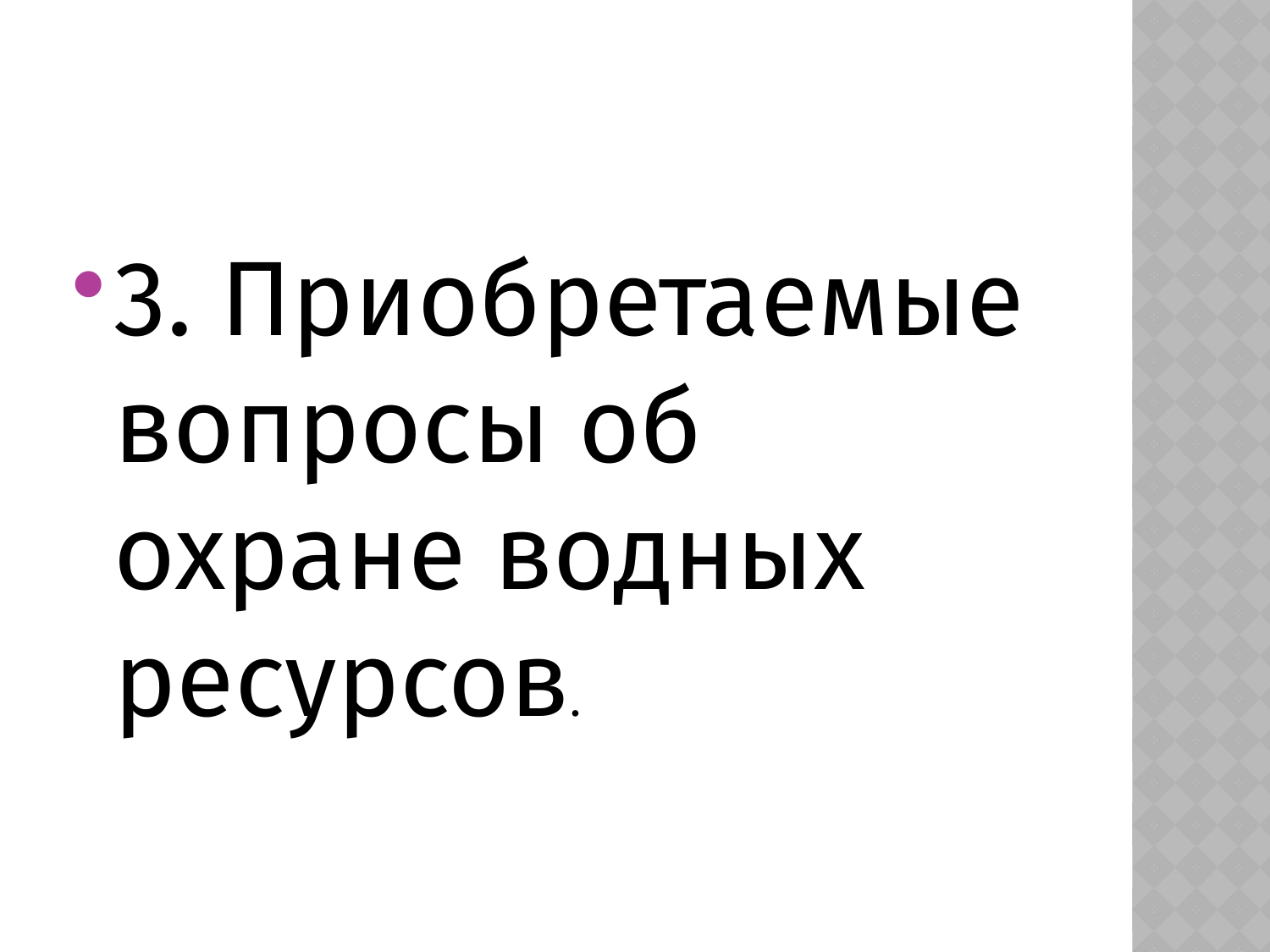

#
3. Приобретаемые вопросы об охране водных ресурсов.